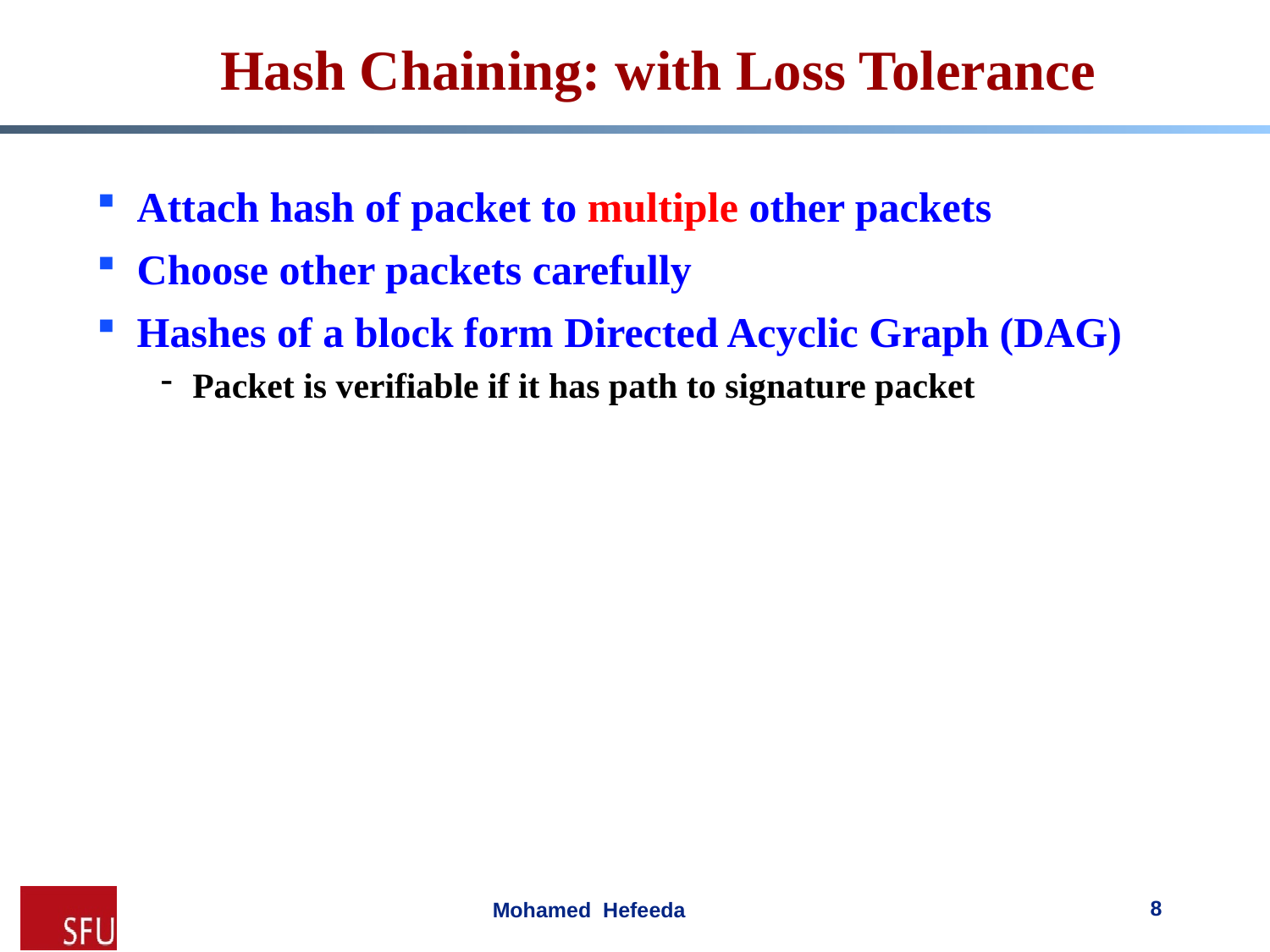

# Hash Chaining: with Loss Tolerance
Attach hash of packet to multiple other packets
Choose other packets carefully
Hashes of a block form Directed Acyclic Graph (DAG)
Packet is verifiable if it has path to signature packet

8